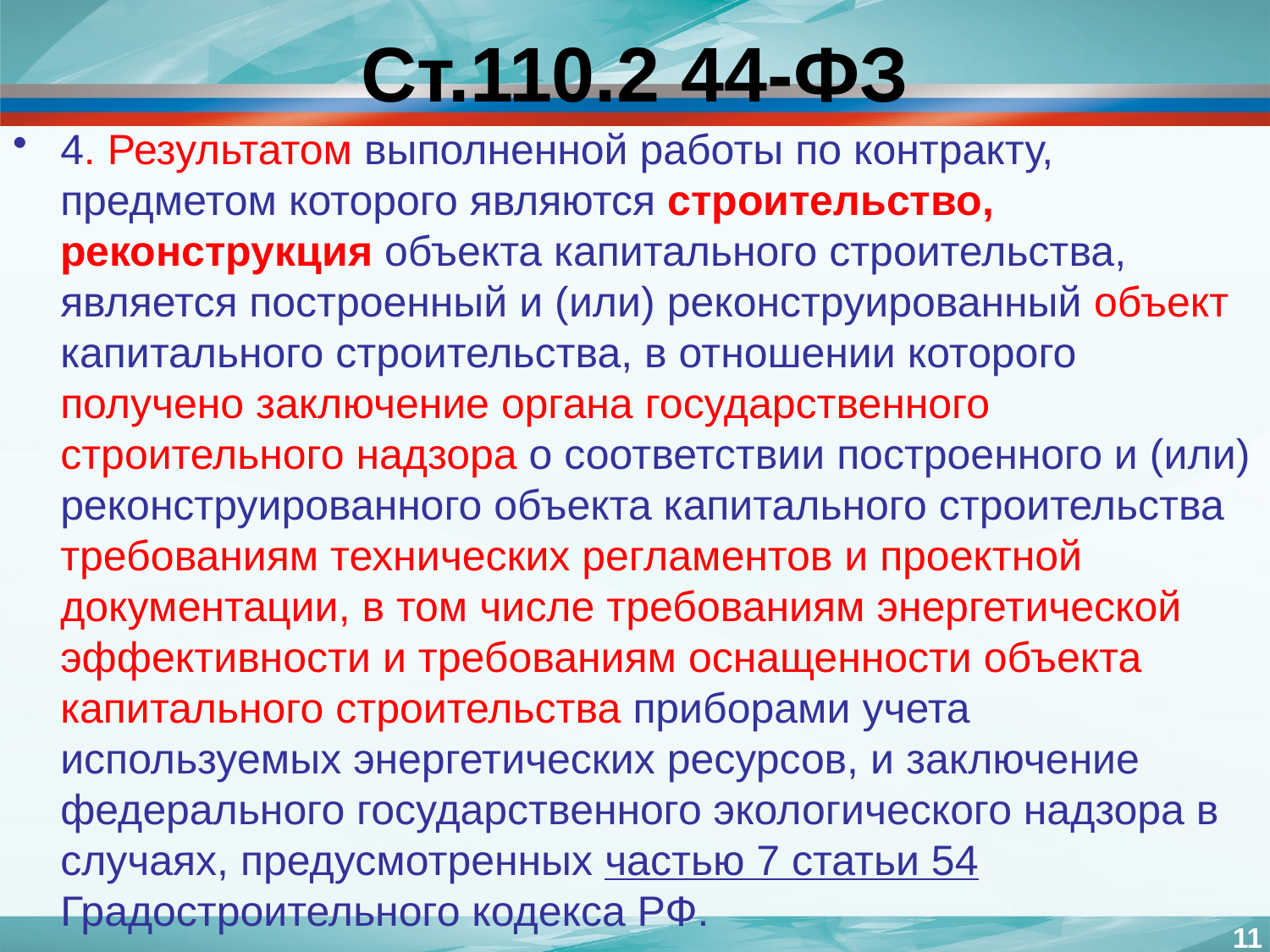

# Ст.110.2 44-ФЗ
4. Результатом выполненной работы по контракту, предметом которого являются строительство, реконструкция объекта капитального строительства, является построенный и (или) реконструированный объект капитального строительства, в отношении которого получено заключение органа государственного строительного надзора о соответствии построенного и (или) реконструированного объекта капитального строительства требованиям технических регламентов и проектной документации, в том числе требованиям энергетической эффективности и требованиям оснащенности объекта капитального строительства приборами учета используемых энергетических ресурсов, и заключение федерального государственного экологического надзора в случаях, предусмотренных частью 7 статьи 54 Градостроительного кодекса РФ.

11